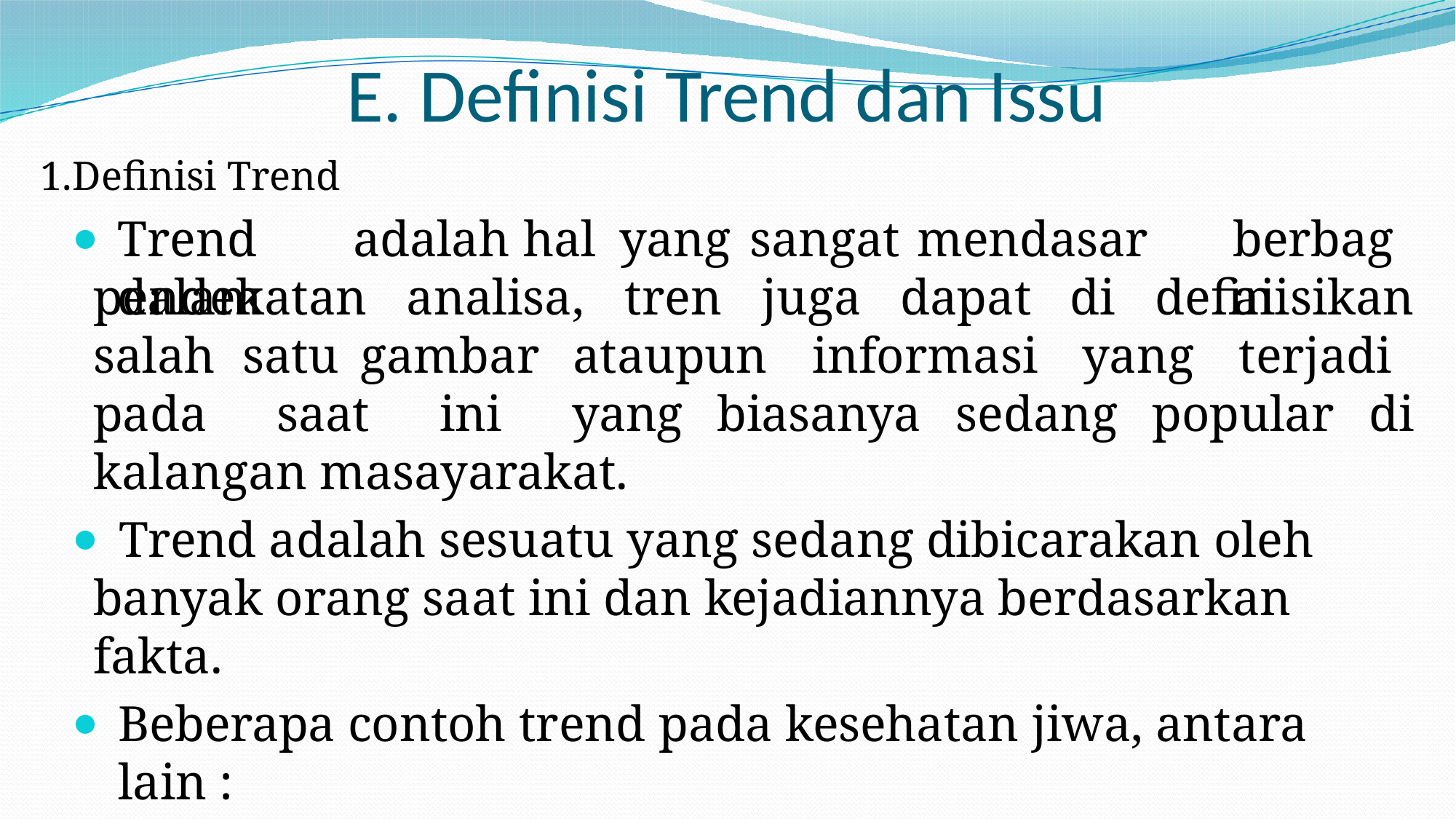

# E. Definisi Trend dan Issu
Definisi Trend
Trend	adalah	hal	yang	sangat	mendasar	dalam
berbagai
pendekatan analisa, tren juga dapat di definisikan salah satu gambar ataupun  informasi  yang  terjadi  pada  saat  ini  yang biasanya sedang popular di kalangan masayarakat.
	Trend adalah sesuatu yang sedang dibicarakan oleh banyak orang saat ini dan kejadiannya berdasarkan fakta.
Beberapa contoh trend pada kesehatan jiwa, antara lain :
Penggunaan Narkoba bagi generasi muda